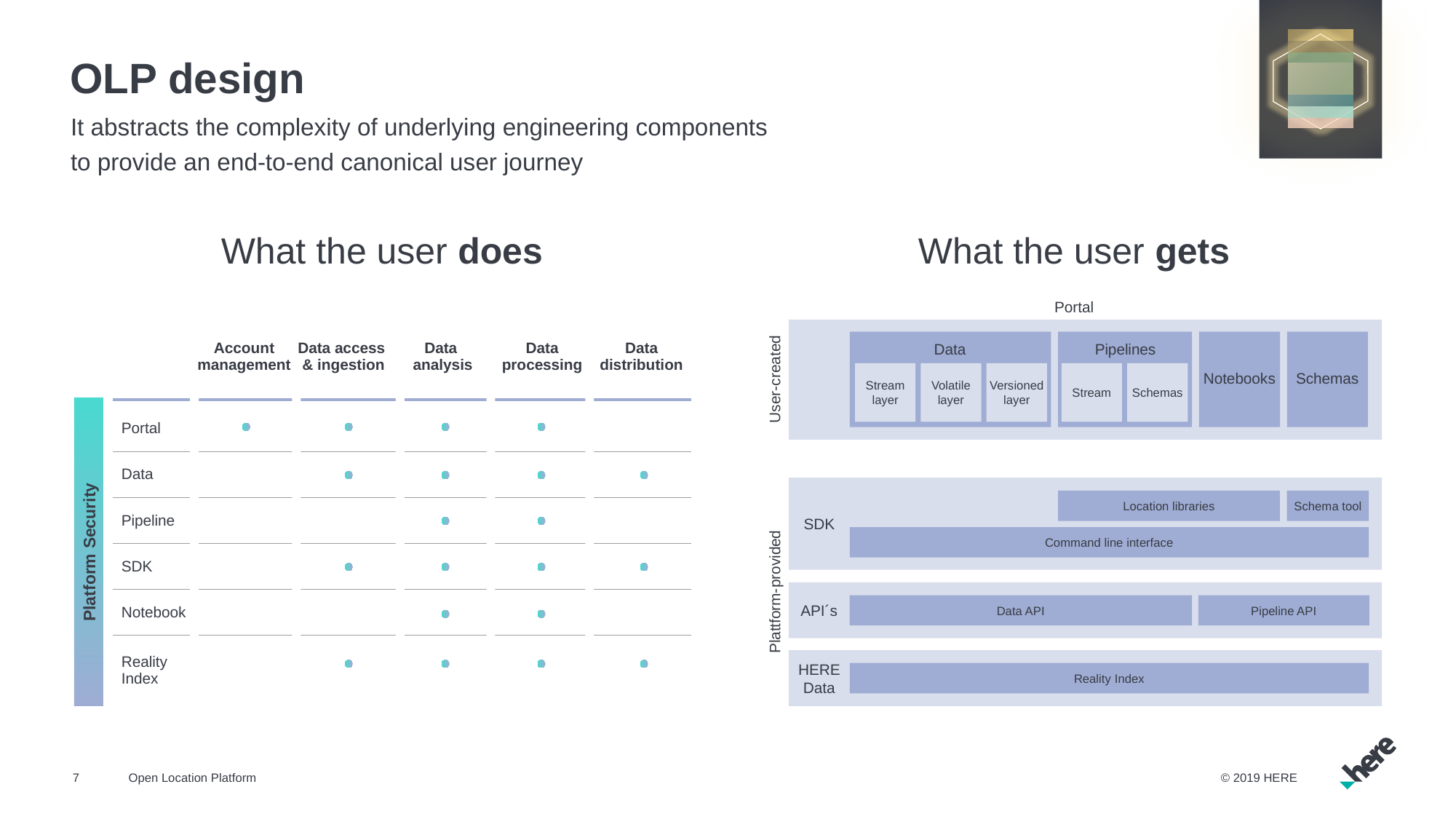

# OLP design
It abstracts the complexity of underlying engineering components
to provide an end-to-end canonical user journey
What the user does
What the user gets
Portal
|  | Account management | Data access & ingestion | Data analysis | Data processing | Data distribution |
| --- | --- | --- | --- | --- | --- |
| Portal |  |  |  |  |  |
| Data |  |  |  |  |  |
| Pipeline |  |  |  |  |  |
| SDK |  |  |  |  |  |
| Notebook |  |  |  |  |  |
| Reality Index |  |  |  |  |  |

Data
Pipelines
Stream layer
Volatile layer
Versioned layer
Stream
Schemas
User-created
Notebooks
Schemas

Location libraries
Schema tool
SDK
Command line interface
Platform Security
Plattform-provided

Data API
Pipeline API
API´s

HERE Data
Reality Index
7
Open Location Platform
© 2019 HERE